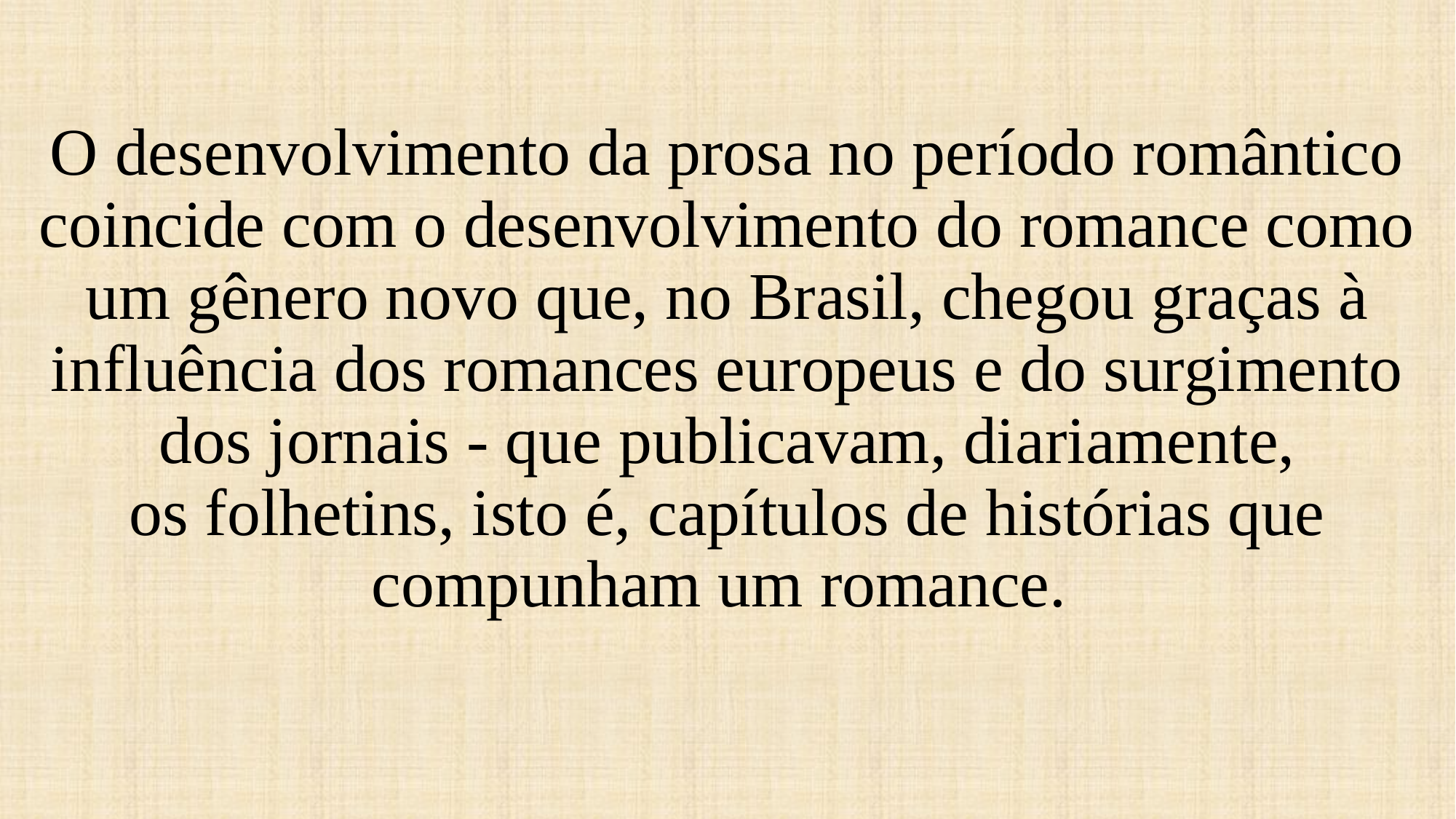

O desenvolvimento da prosa no período romântico coincide com o desenvolvimento do romance como um gênero novo que, no Brasil, chegou graças à influência dos romances europeus e do surgimento dos jornais - que publicavam, diariamente, os folhetins, isto é, capítulos de histórias que compunham um romance.